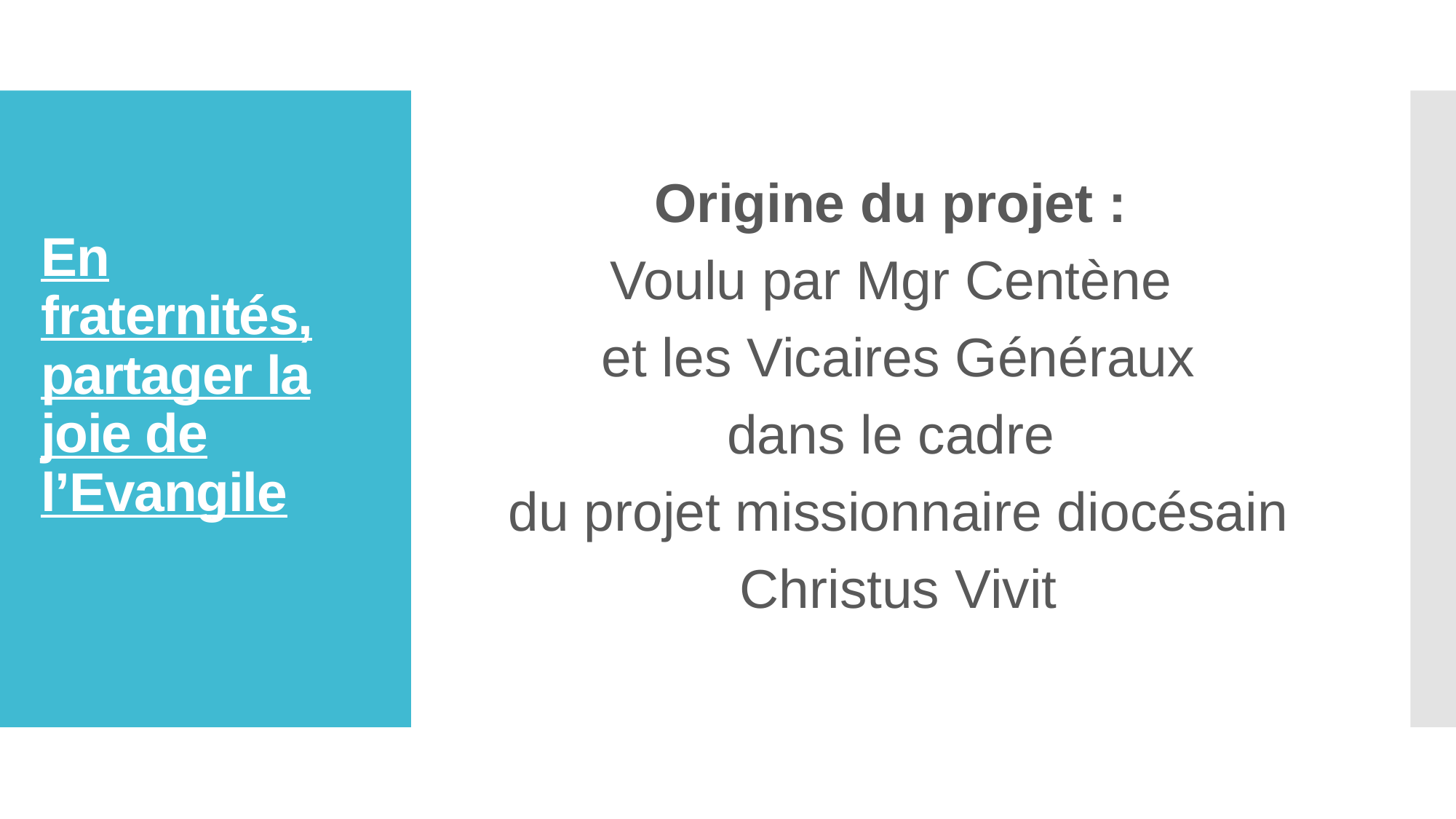

Origine du projet :
Voulu par Mgr Centène
et les Vicaires Généraux
dans le cadre
du projet missionnaire diocésain
Christus Vivit

# En fraternités, partager la joie de l’Evangile